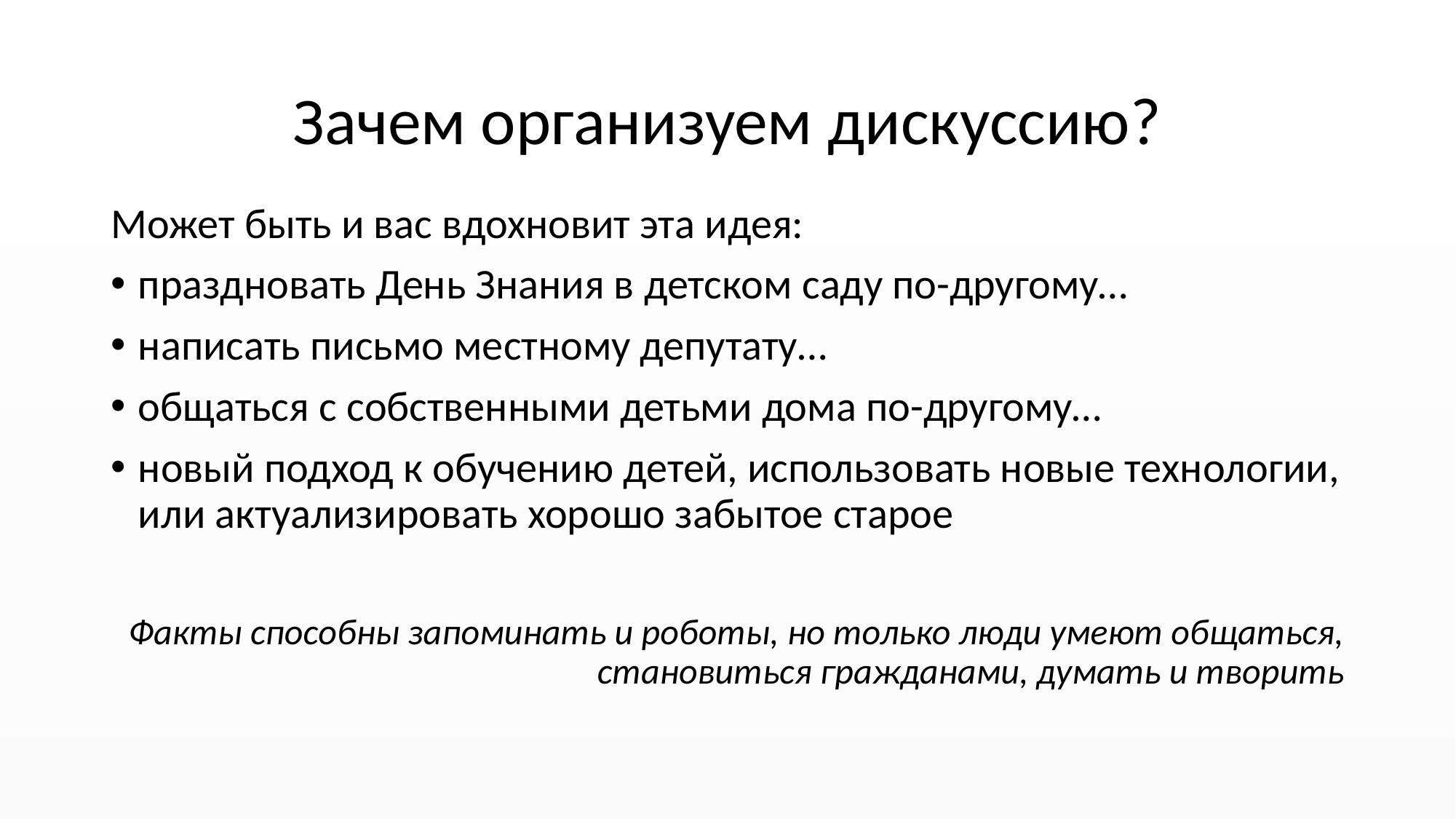

# Зачем организуем дискуссию?
Может быть и вас вдохновит эта идея:
праздновать День Знания в детском саду по-другому…
написать письмо местному депутату…
общаться с собственными детьми дома по-другому…
новый подход к обучению детей, использовать новые технологии, или актуализировать хорошо забытое старое

Факты способны запоминать и роботы, но только люди умеют общаться, становиться гражданами, думать и творить